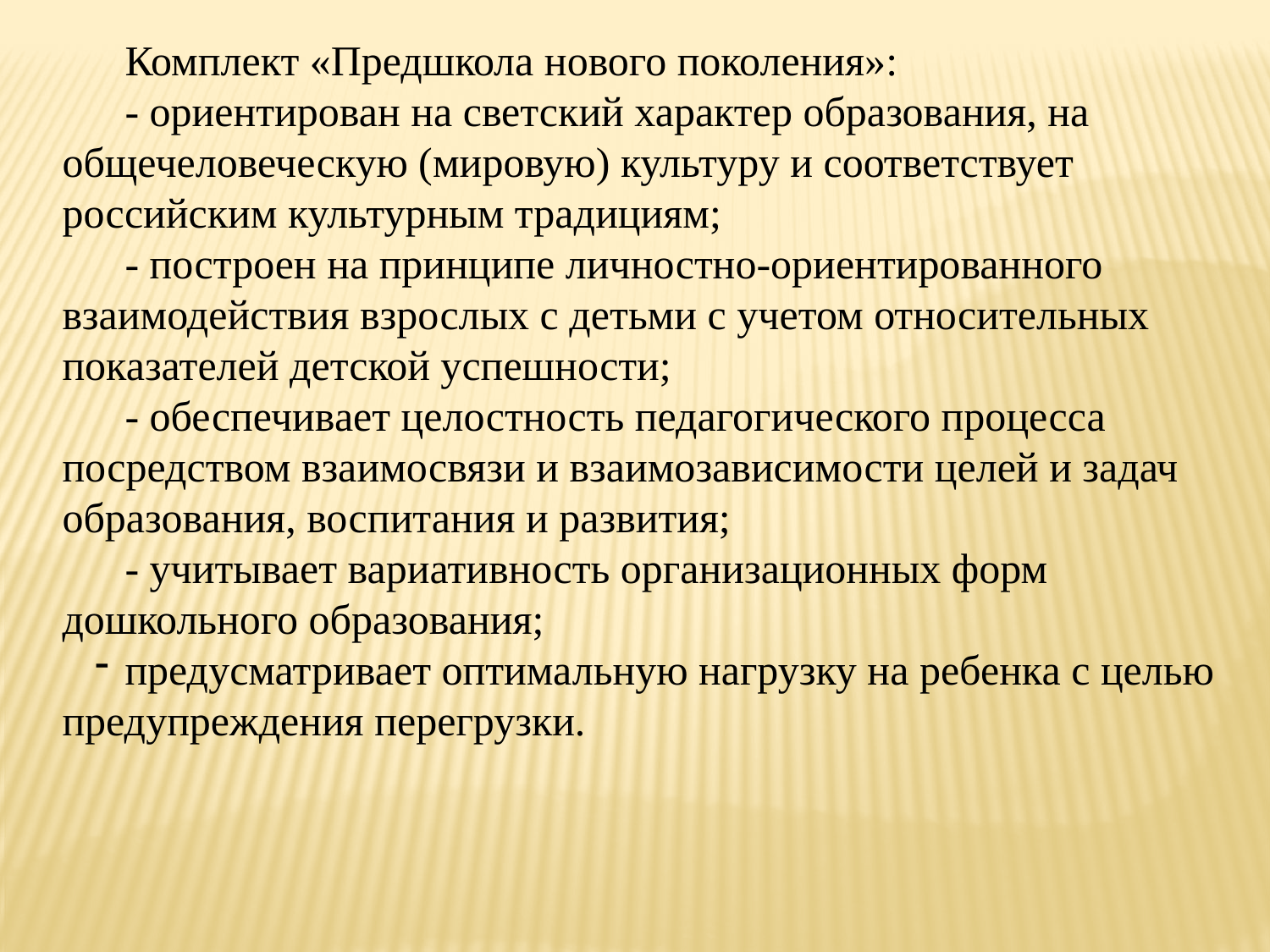

Комплект «Предшкола нового поколения»:
- ориентирован на светский характер образования, на общечеловеческую (мировую) культуру и соответствует российским культурным традициям;
- построен на принципе личностно-ориентированного взаимодействия взрослых с детьми с учетом относительных показателей детской успешности;
- обеспечивает целостность педагогического процесса посредством взаимосвязи и взаимозависимости целей и задач образования, воспитания и развития;
- учитывает вариативность организационных форм дошкольного образования;
предусматривает оптимальную нагрузку на ребенка с целью предупреждения перегрузки.